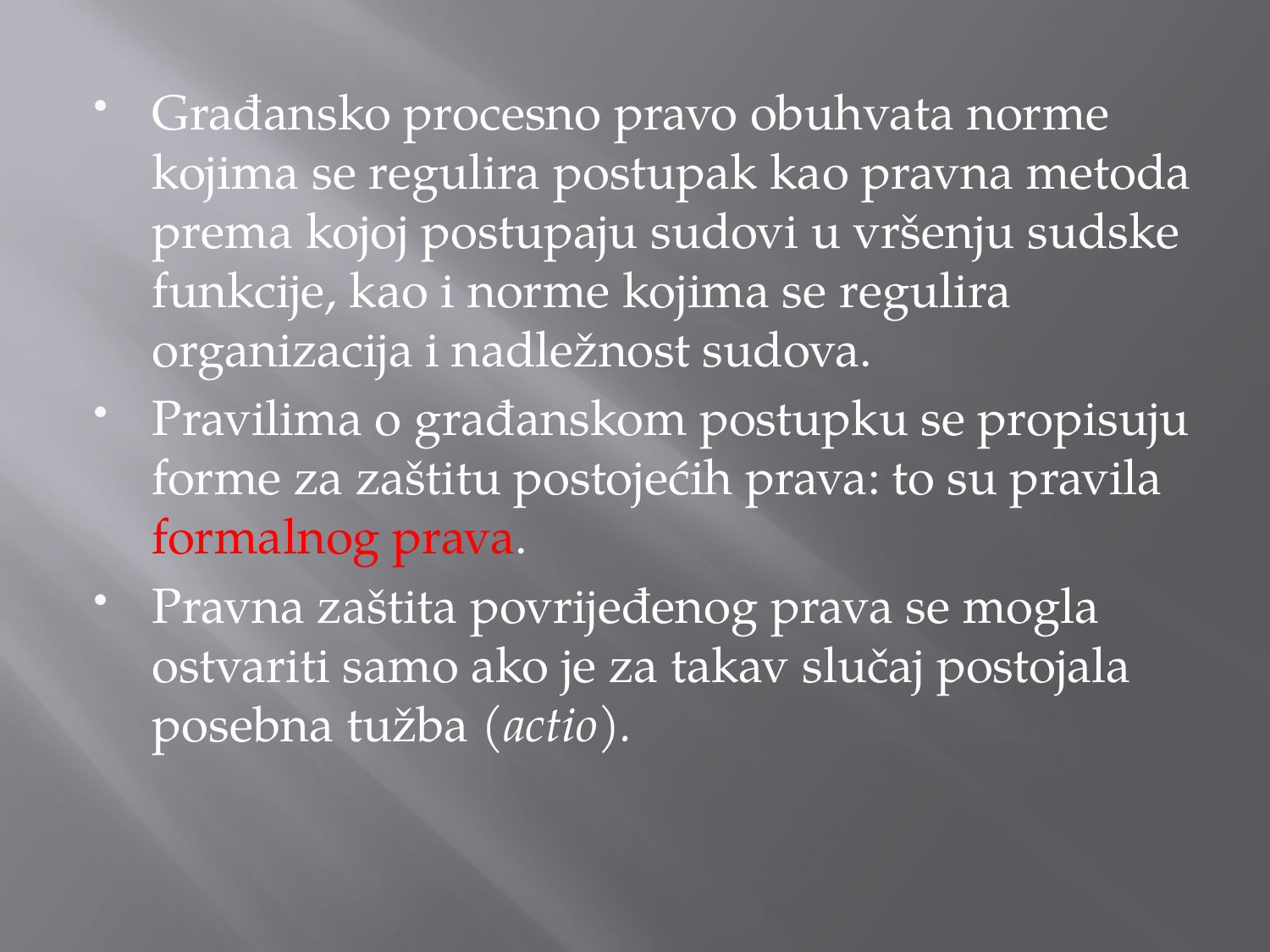

Građansko procesno pravo obuhvata norme kojima se regulira postupak kao pravna metoda prema kojoj postupaju sudovi u vršenju sudske funkcije, kao i norme kojima se regulira organizacija i nadležnost sudova.
Pravilima o građanskom postupku se propisuju forme za zaštitu postojećih prava: to su pravila formalnog prava.
Pravna zaštita povrijeđenog prava se mogla ostvariti samo ako je za takav slučaj postojala posebna tužba (actio).